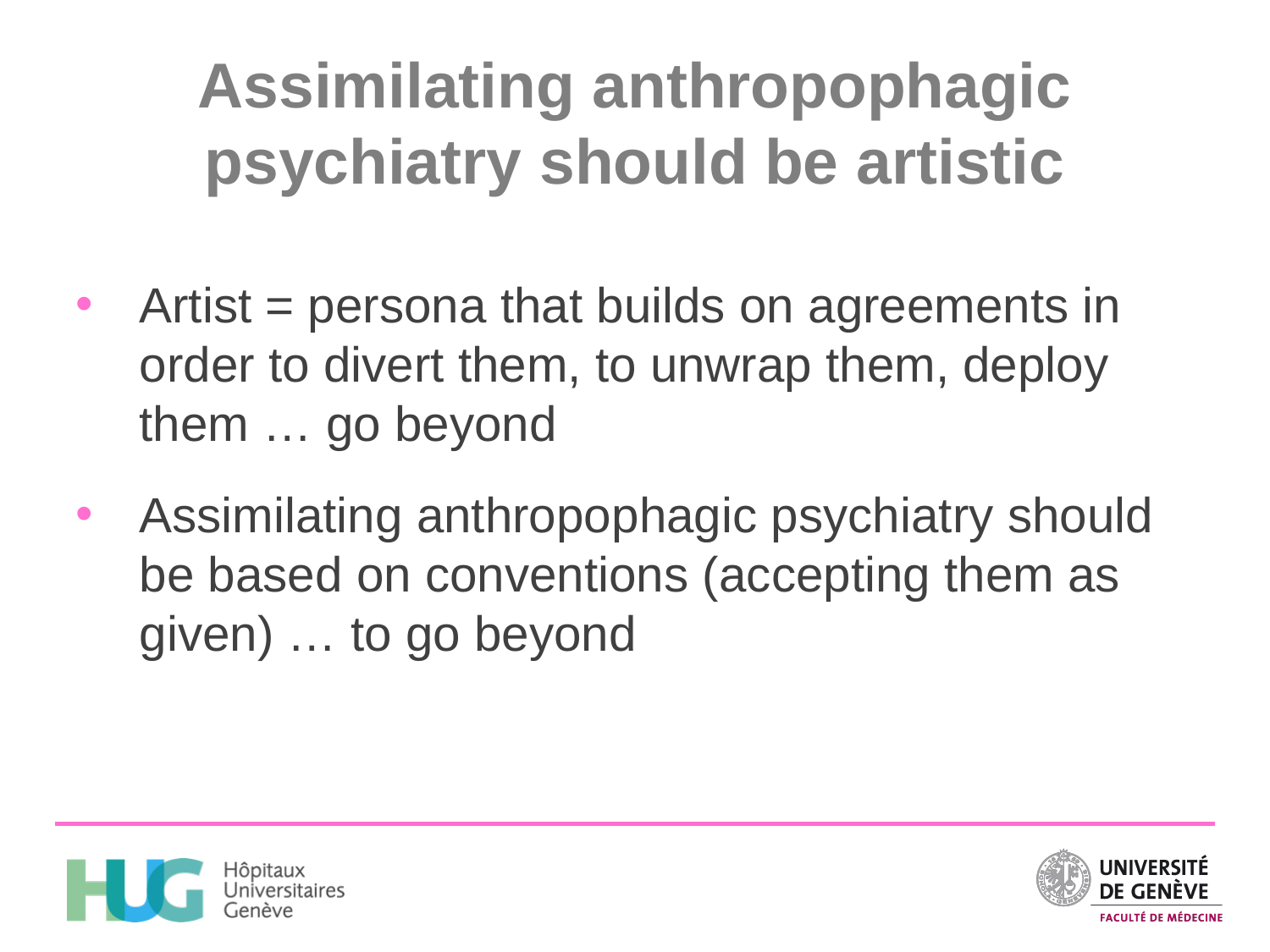

# Assimilating anthropophagic psychiatry should be artistic
Artist = persona that builds on agreements in order to divert them, to unwrap them, deploy them … go beyond
Assimilating anthropophagic psychiatry should be based on conventions (accepting them as given) … to go beyond